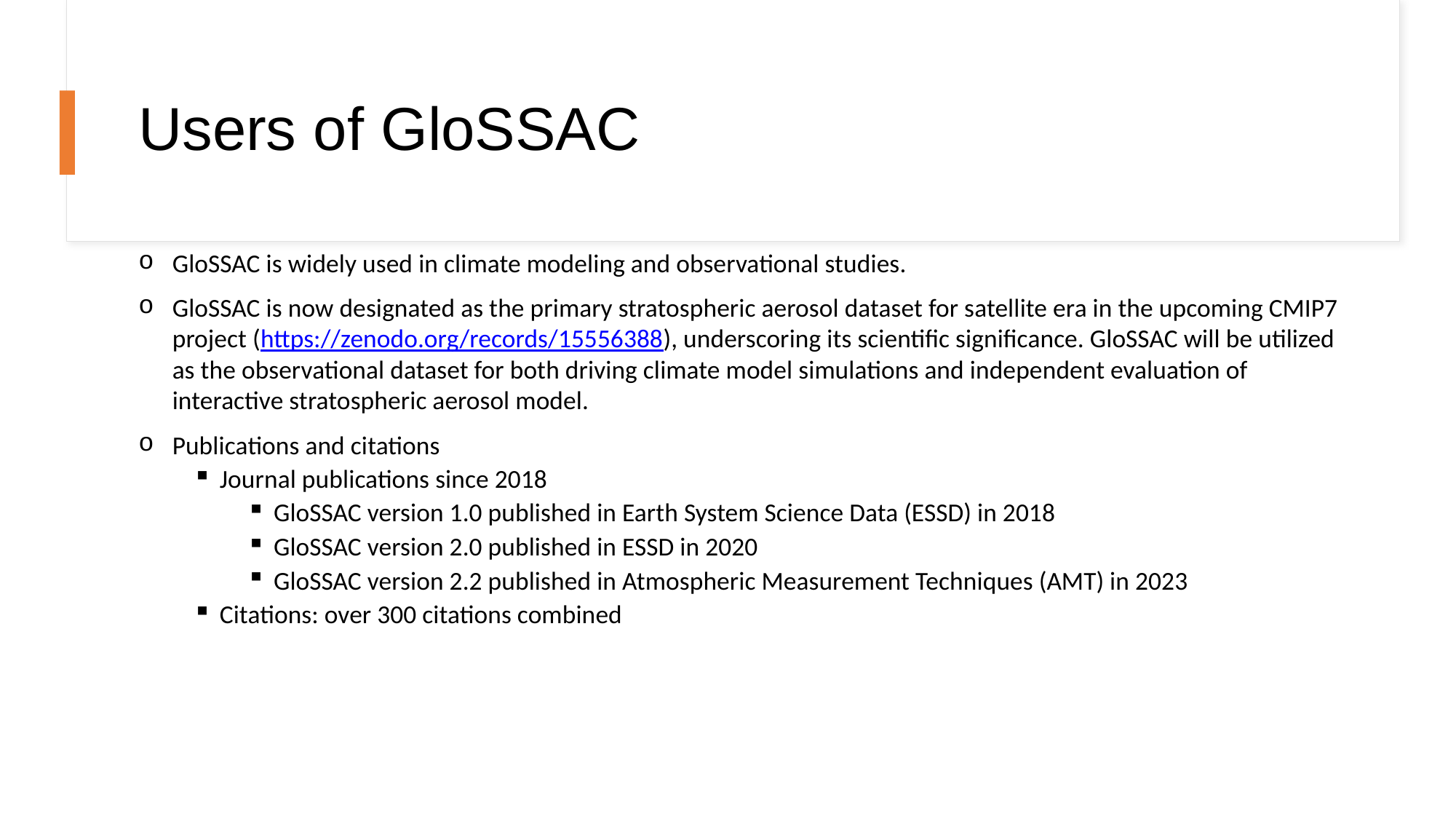

# Users of GloSSAC

GloSSAC is widely used in climate modeling and observational studies.
GloSSAC is now designated as the primary stratospheric aerosol dataset for satellite era in the upcoming CMIP7 project (https://zenodo.org/records/15556388), underscoring its scientific significance. GloSSAC will be utilized as the observational dataset for both driving climate model simulations and independent evaluation of interactive stratospheric aerosol model.
Publications and citations
Journal publications since 2018
GloSSAC version 1.0 published in Earth System Science Data (ESSD) in 2018
GloSSAC version 2.0 published in ESSD in 2020
GloSSAC version 2.2 published in Atmospheric Measurement Techniques (AMT) in 2023
Citations: over 300 citations combined
The Science Directorate at NASA's Langley Research Center: External Peer Review